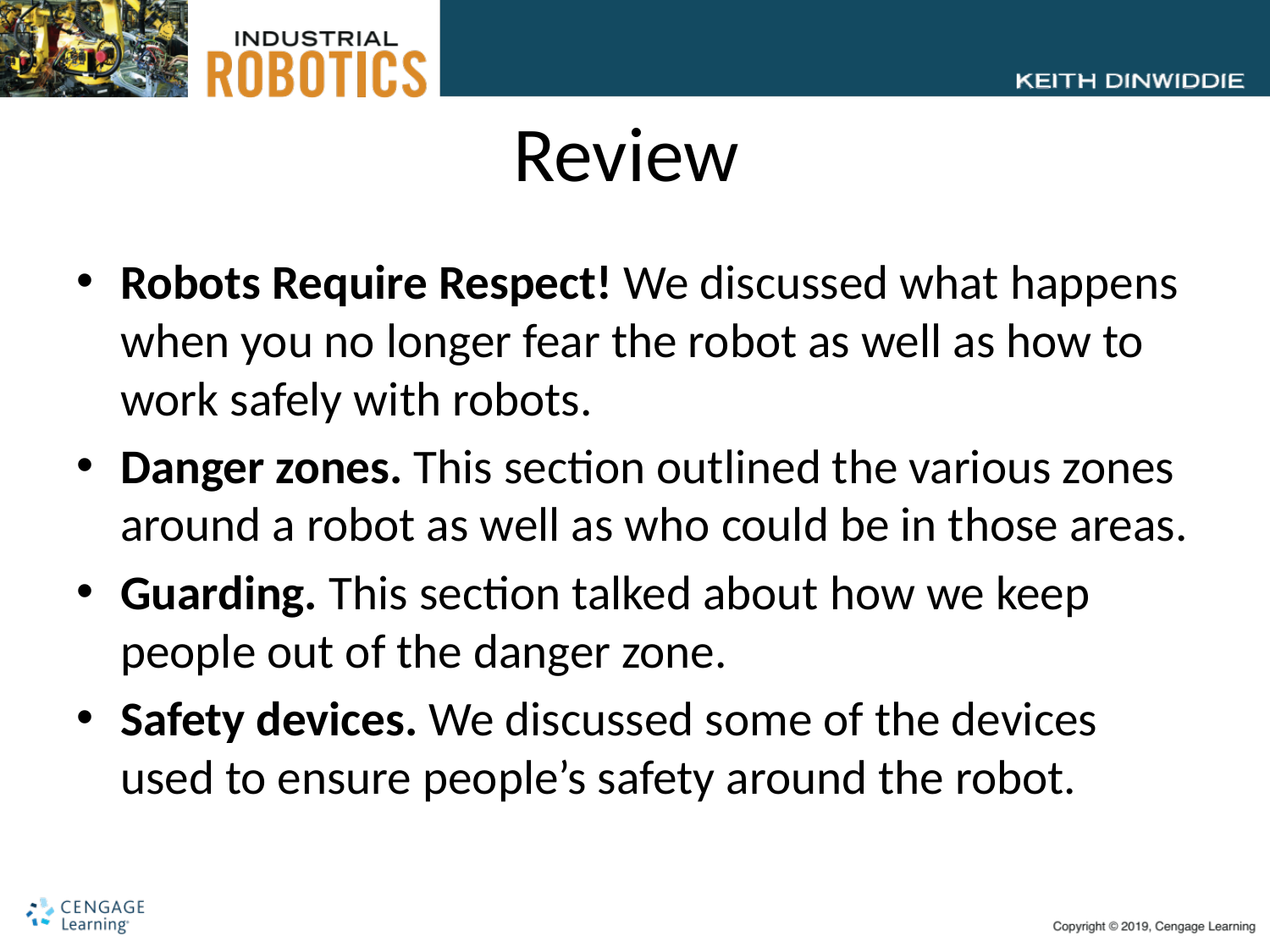

# Review
Robots Require Respect! We discussed what happens when you no longer fear the robot as well as how to work safely with robots.
Danger zones. This section outlined the various zones around a robot as well as who could be in those areas.
Guarding. This section talked about how we keep people out of the danger zone.
Safety devices. We discussed some of the devices used to ensure people’s safety around the robot.